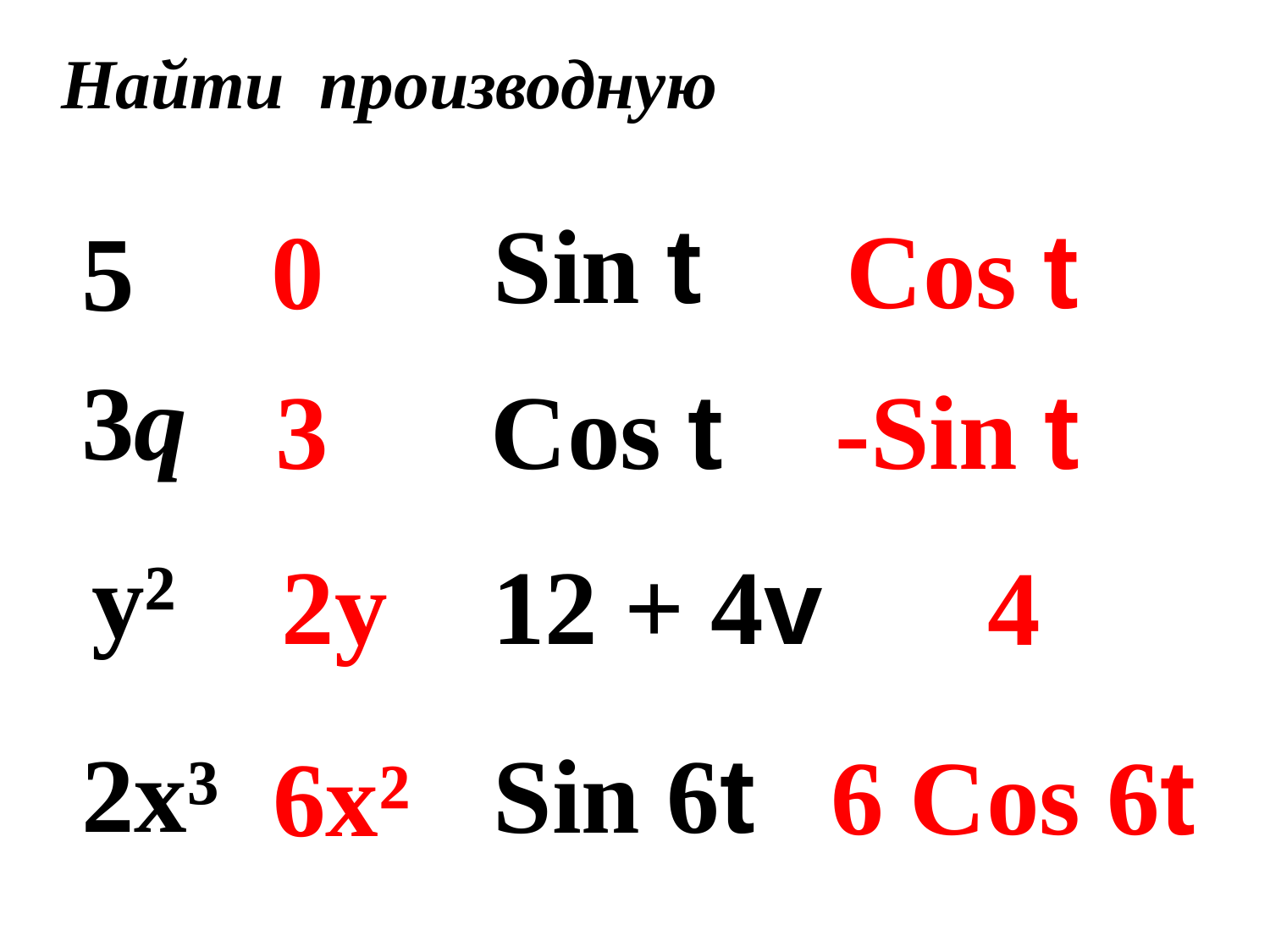

Найти  производную
Sin t
Cos t
0
5
3q
3
Cos t
-Sin t
 у²
 2у
12 + 4v
4
2х³
Sin 6t
6 Cos 6t
6х²